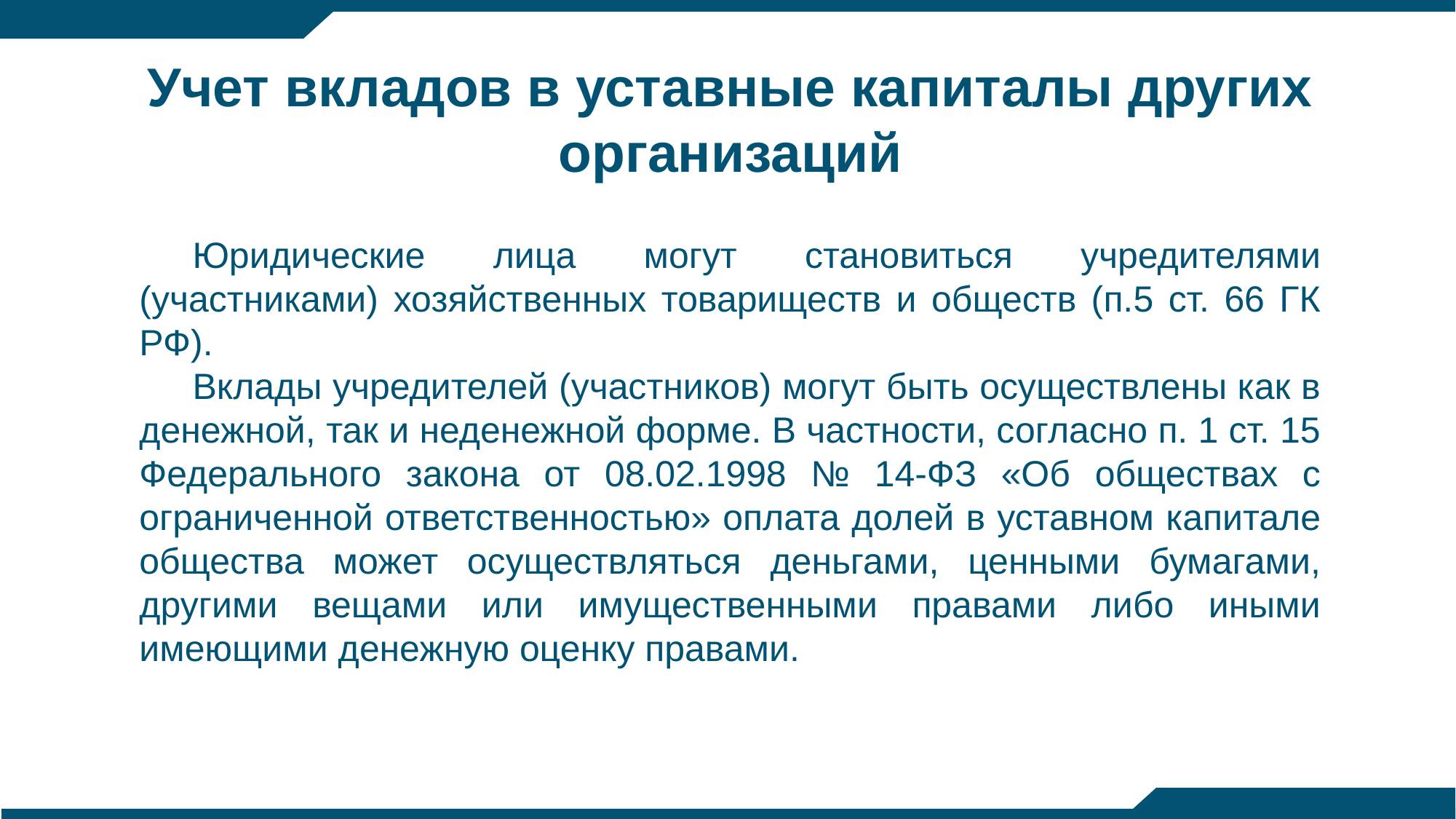

# Учет вкладов в уставные капиталы других организаций
Юридические лица могут становиться учредителями (участниками) хозяйственных товариществ и обществ (п.5 ст. 66 ГК РФ).
Вклады учредителей (участников) могут быть осуществлены как в денежной, так и неденежной форме. В частности, согласно п. 1 ст. 15 Федерального закона от 08.02.1998 № 14-ФЗ «Об обществах с ограниченной ответственностью» оплата долей в уставном капитале общества может осуществляться деньгами, ценными бумагами, другими вещами или имущественными правами либо иными имеющими денежную оценку правами.